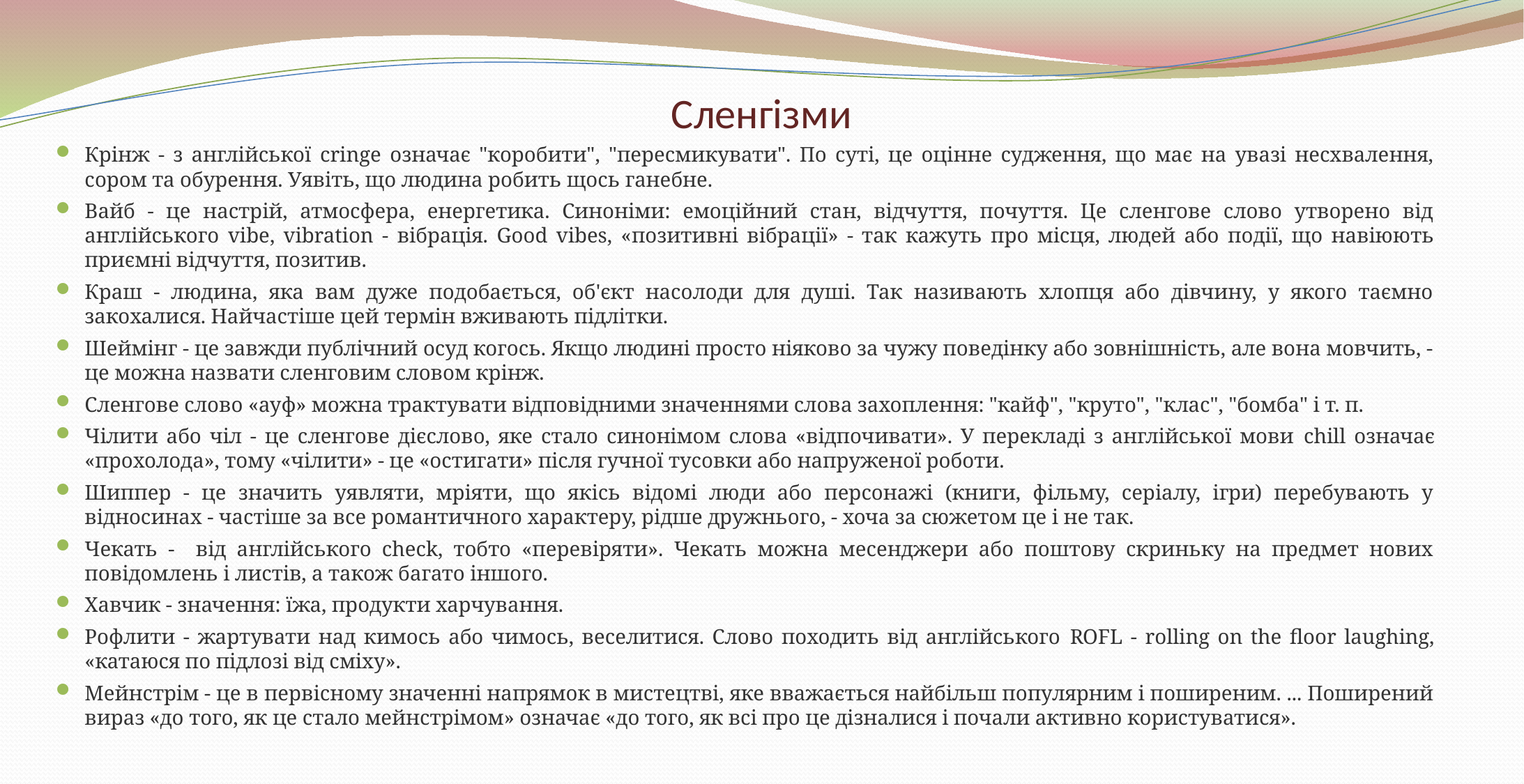

# Сленгізми
Крінж - з англійської cringe означає "коробити", "пересмикувати". По суті, це оцінне судження, що має на увазі несхвалення, сором та обурення. Уявіть, що людина робить щось ганебне.
Вайб - це настрій, атмосфера, енергетика. Синоніми: емоційний стан, відчуття, почуття. Це сленгове слово утворено від англійського vibe, vibration - вібрація. Good vibes, «позитивні вібрації» - так кажуть про місця, людей або події, що навіюють приємні відчуття, позитив.
Краш - людина, яка вам дуже подобається, об'єкт насолоди для душі. Так називають хлопця або дівчину, у якого таємно закохалися. Найчастіше цей термін вживають підлітки.
Шеймінг - це завжди публічний осуд когось. Якщо людині просто ніяково за чужу поведінку або зовнішність, але вона мовчить, - це можна назвати сленговим словом крінж.
Сленгове слово «ауф» можна трактувати відповідними значеннями слова захоплення: "кайф", "круто", "клас", "бомба" і т. п.
Чілити або чіл - це сленгове дієслово, яке стало синонімом слова «відпочивати». У перекладі з англійської мови chill означає «прохолода», тому «чілити» - це «остигати» після гучної тусовки або напруженої роботи.
Шиппер - це значить уявляти, мріяти, що якісь відомі люди або персонажі (книги, фільму, серіалу, ігри) перебувають у відносинах - частіше за все романтичного характеру, рідше дружнього, - хоча за сюжетом це і не так.
Чекать -  від англійського check, тобто «перевіряти». Чекать можна месенджери або поштову скриньку на предмет нових повідомлень і листів, а також багато іншого.
Хавчик - значення: їжа, продукти харчування.
Рофлити - жартувати над кимось або чимось, веселитися. Слово походить від англійського ROFL - rolling on the floor laughing, «катаюся по підлозі від сміху».
Мейнстрім - це в первісному значенні напрямок в мистецтві, яке вважається найбільш популярним і поширеним. ... Поширений вираз «до того, як це стало мейнстрімом» означає «до того, як всі про це дізналися і почали активно користуватися».